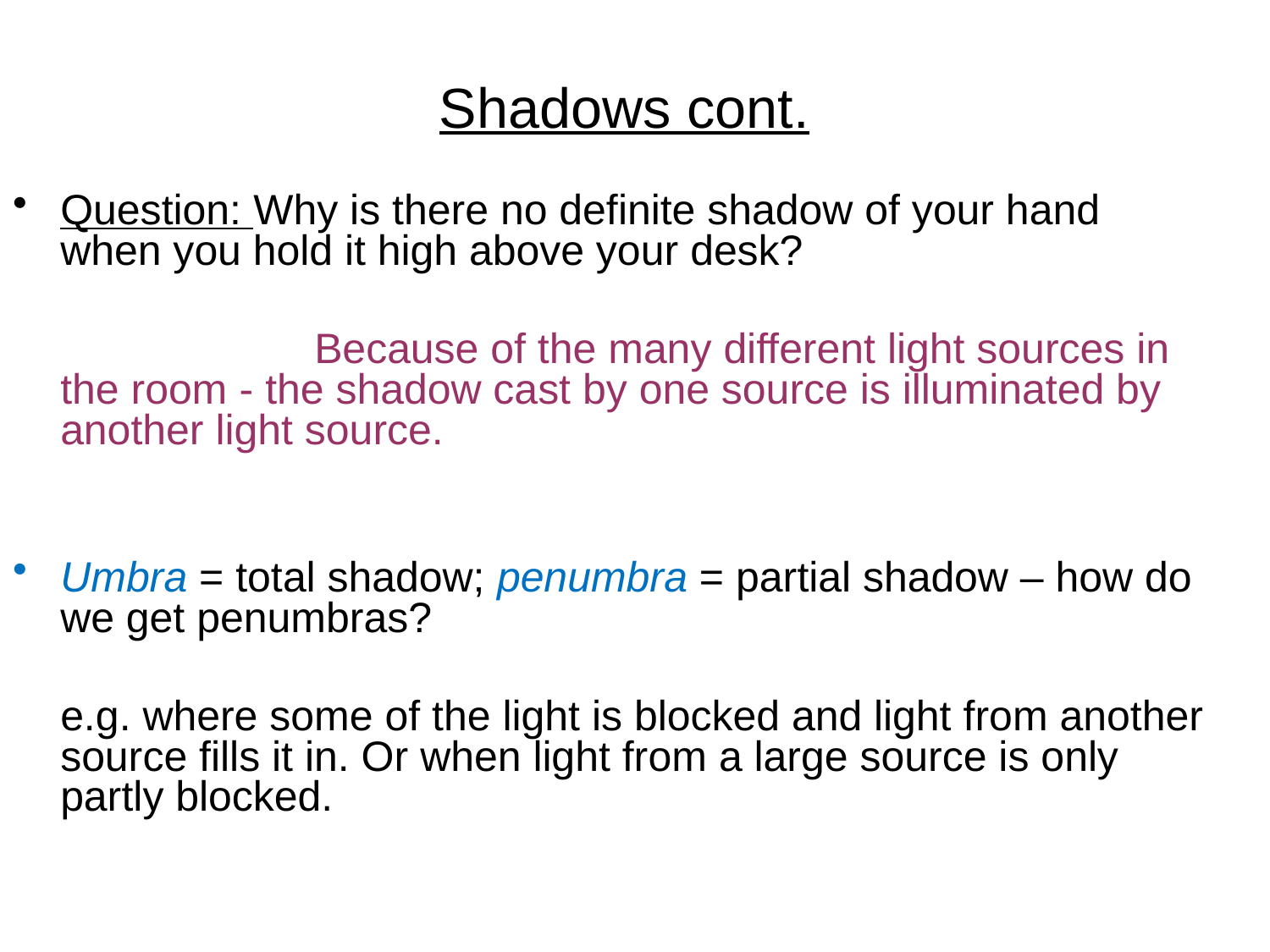

# Shadows cont.

Question: Why is there no definite shadow of your hand when you hold it high above your desk?

			Because of the many different light sources in the room - the shadow cast by one source is illuminated by another light source.

Umbra = total shadow; penumbra = partial shadow – how do we get penumbras?

	e.g. where some of the light is blocked and light from another source fills it in. Or when light from a large source is only partly blocked.